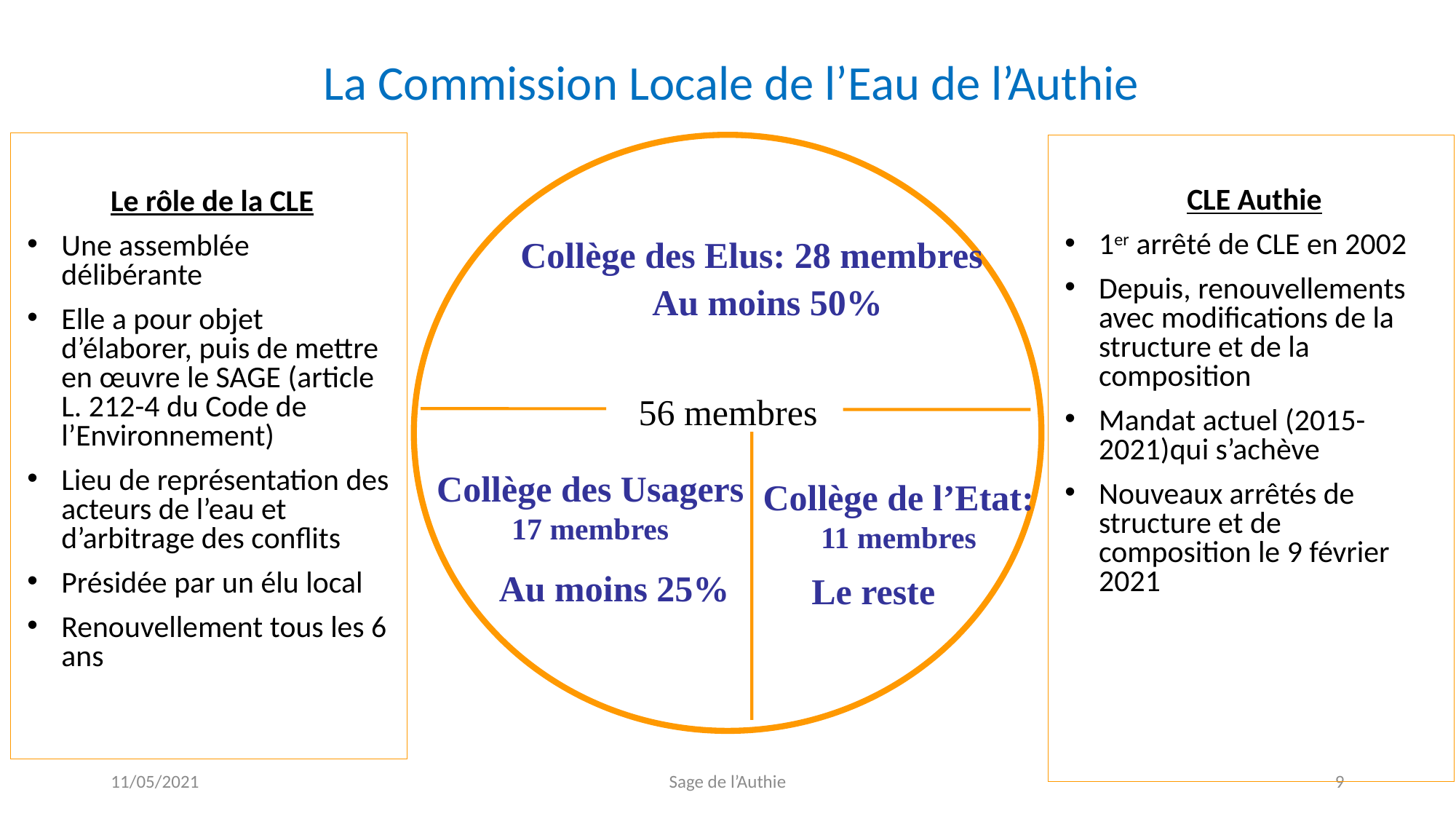

# La Commission Locale de l’Eau de l’Authie

Le rôle de la CLE
Une assemblée délibérante
Elle a pour objet d’élaborer, puis de mettre en œuvre le SAGE (article L. 212-4 du Code de l’Environnement)
Lieu de représentation des acteurs de l’eau et d’arbitrage des conflits
Présidée par un élu local
Renouvellement tous les 6 ans

CLE Authie
1er arrêté de CLE en 2002
Depuis, renouvellements avec modifications de la structure et de la composition
Mandat actuel (2015-2021)qui s’achève
Nouveaux arrêtés de structure et de composition le 9 février 2021

Collège des Elus: 28 membres
Au moins 50%
56 membres

Collège des Usagers
17 membres

Collège de l’Etat: 11 membres
Au moins 25%
Le reste
11/05/2021
Sage de l’Authie
9